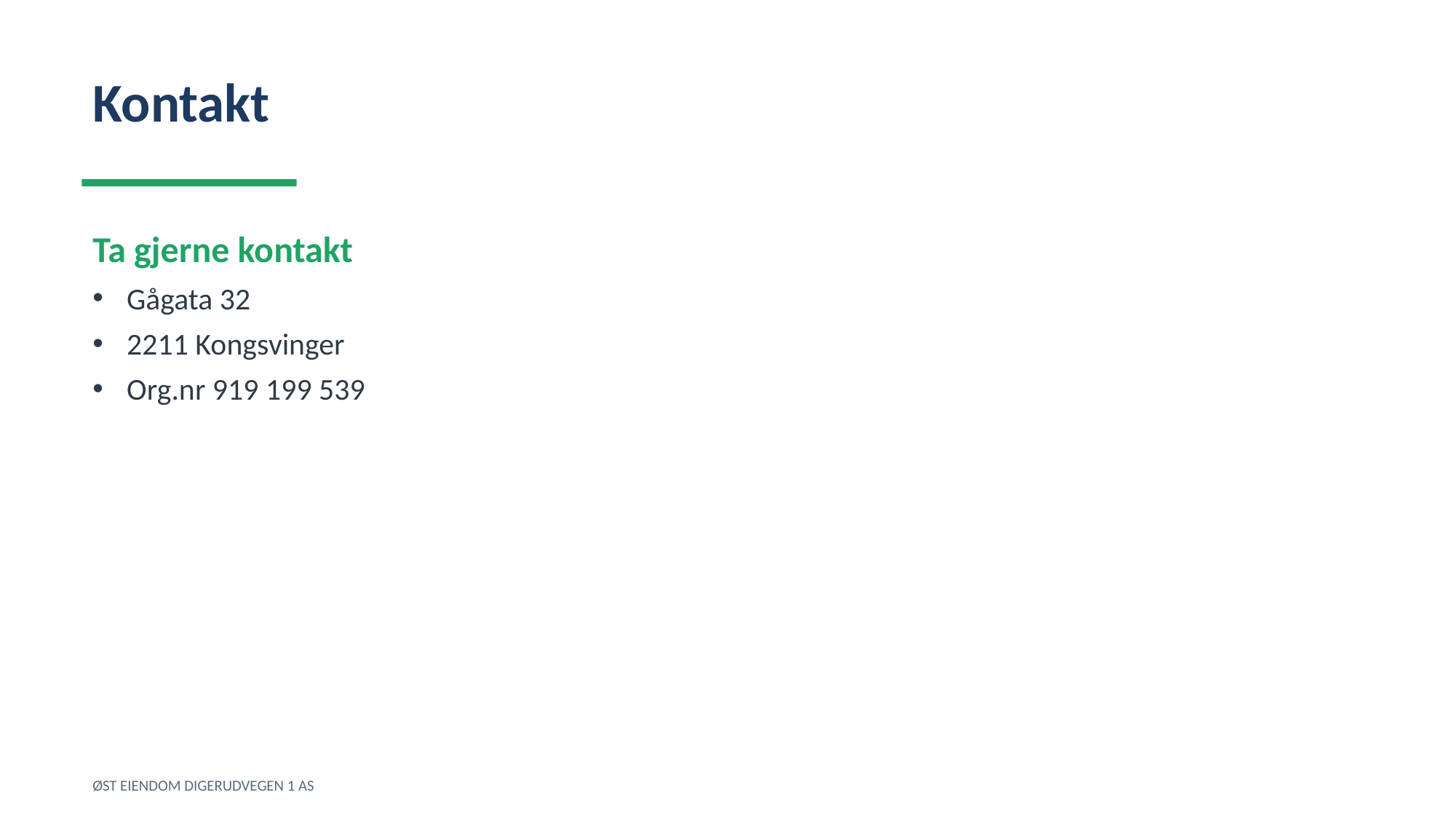

Kontakt

Ta gjerne kontakt
Gågata 32
2211 Kongsvinger
Org.nr 919 199 539
ØST EIENDOM DIGERUDVEGEN 1 AS